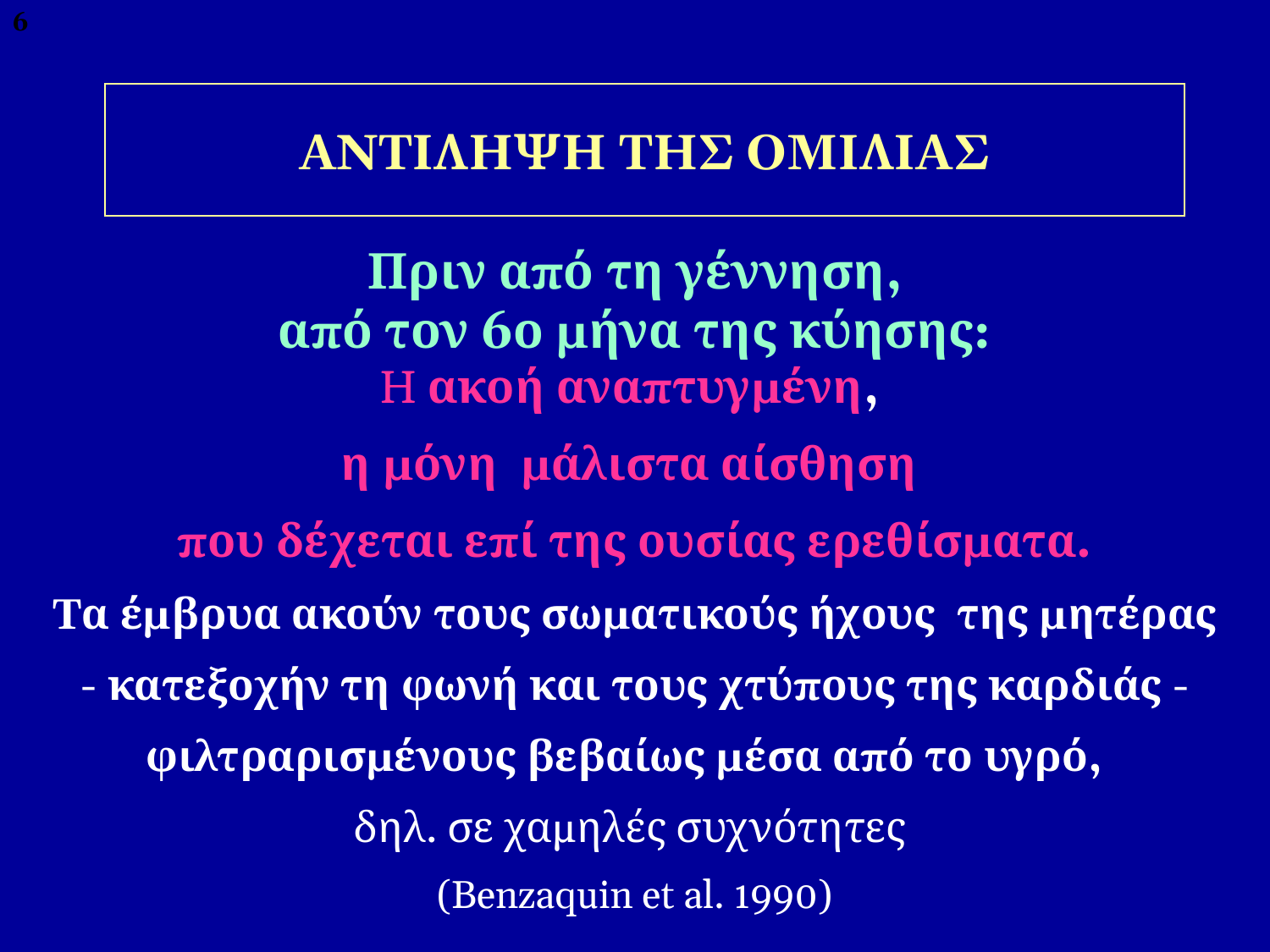

6
# ΑΝΤΙΛΗΨΗ ΤΗΣ ΟΜΙΛΙΑΣ
Πριν από τη γέννηση,
από τον 6ο μήνα της κύησης:
Η ακοή αναπτυγμένη,
η μόνη  μάλιστα αίσθηση
που δέχεται επί της ουσίας ερεθίσματα.
Τα έμβρυα ακούν τους σωματικούς ήχους  της μητέρας
- κατεξοχήν τη φωνή και τους χτύπους της καρδιάς -
φιλτραρισμένους βεβαίως μέσα από το υγρό,
δηλ. σε χαμηλές συχνότητες
(Βenzaquin et al. 1990)